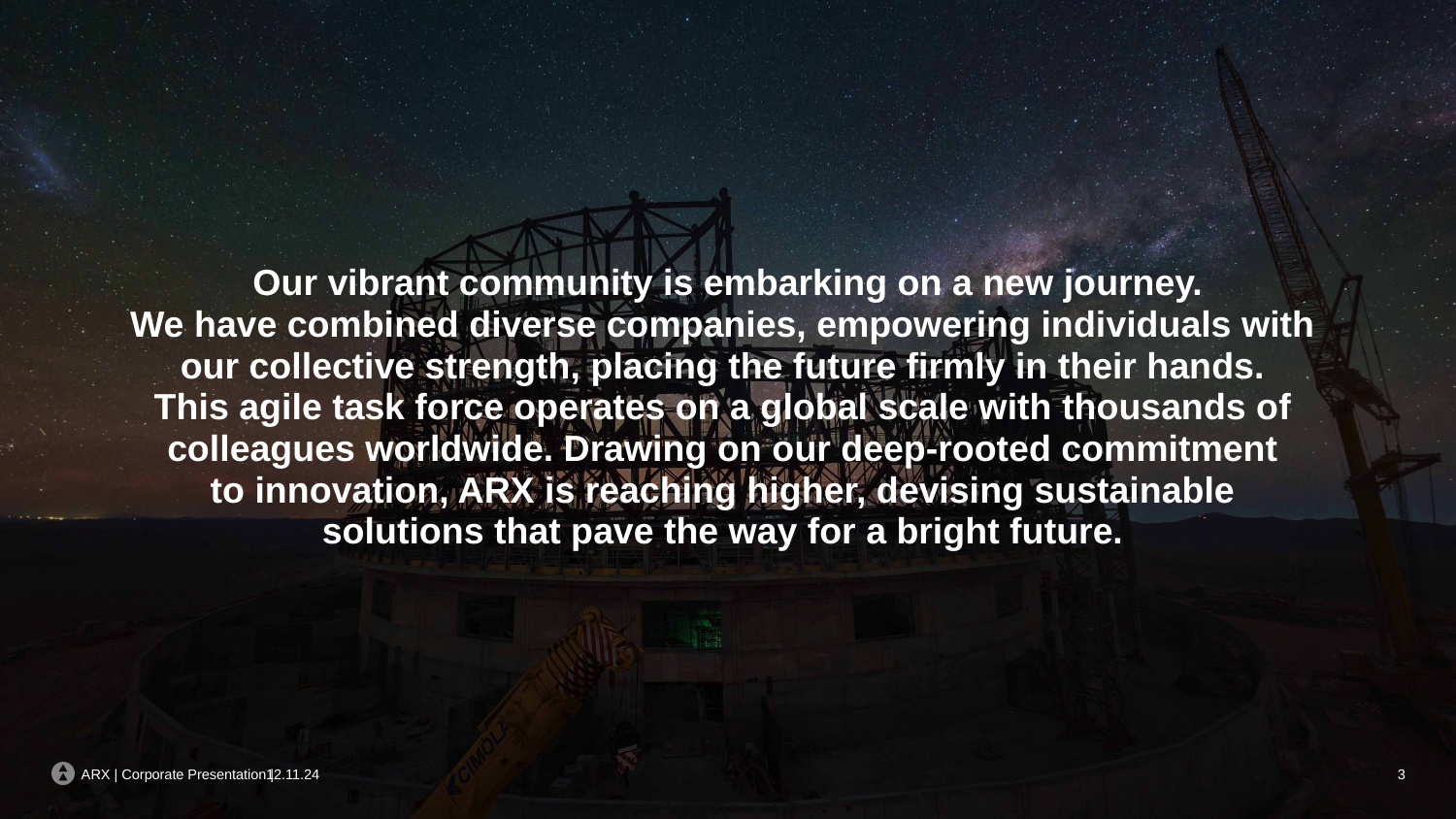

Our vibrant community is embarking on a new journey.
We have combined diverse companies, empowering individuals with
our collective strength, placing the future firmly in their hands.
This agile task force operates on a global scale with thousands of
colleagues worldwide. Drawing on our deep-rooted commitment
to innovation, ARX is reaching higher, devising sustainable
solutions that pave the way for a bright future.
We are transforming communities one at a time, remaining
focused on our mission: